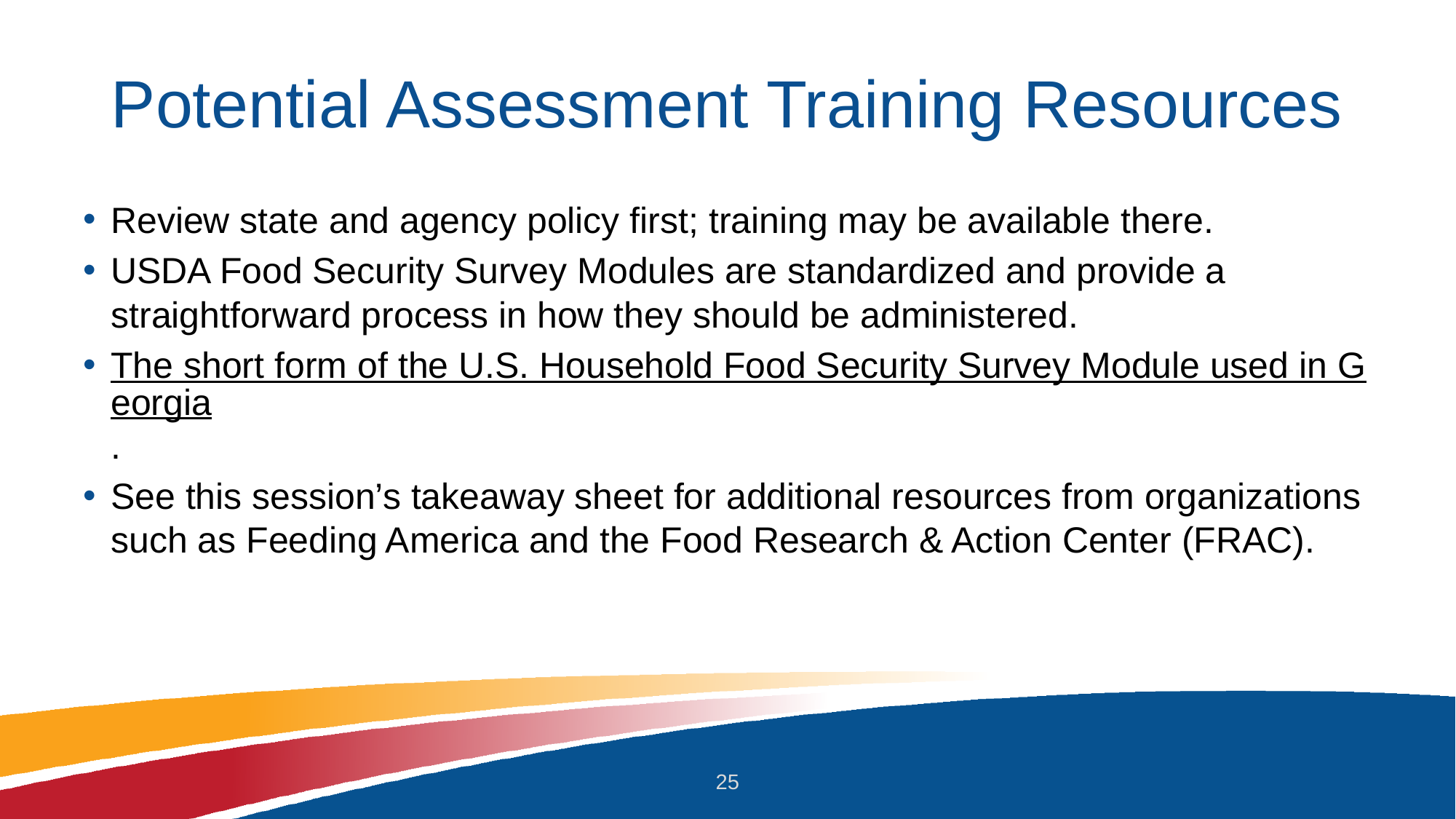

# Potential Assessment Training Resources
Review state and agency policy first; training may be available there.
USDA Food Security Survey Modules are standardized and provide a straightforward process in how they should be administered.
The short form of the U.S. Household Food Security Survey Module used in Georgia.
See this session’s takeaway sheet for additional resources from organizations such as Feeding America and the Food Research & Action Center (FRAC).
25